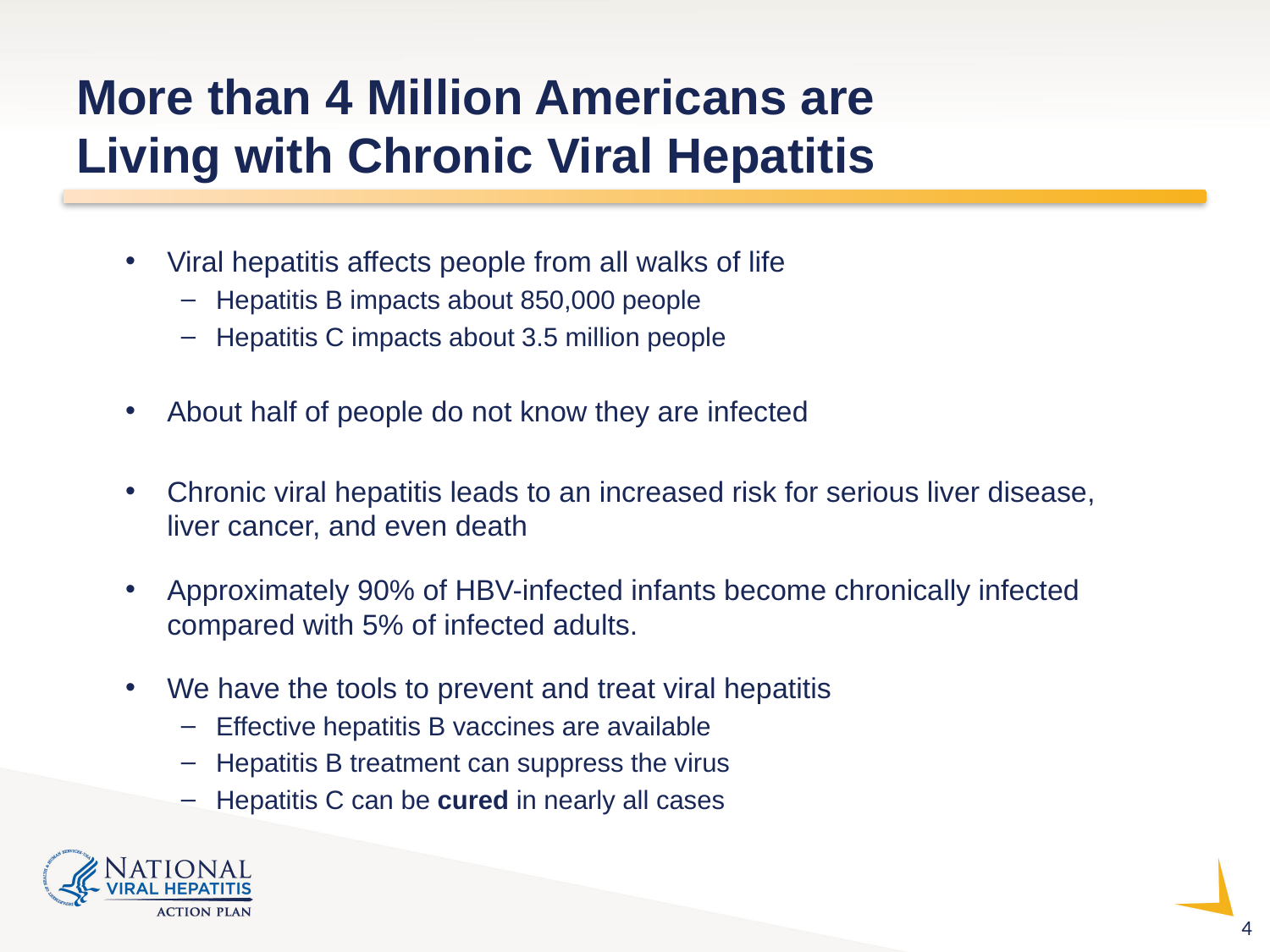

# More than 4 Million Americans are Living with Chronic Viral Hepatitis
Viral hepatitis affects people from all walks of life
Hepatitis B impacts about 850,000 people
Hepatitis C impacts about 3.5 million people

About half of people do not know they are infected

Chronic viral hepatitis leads to an increased risk for serious liver disease, liver cancer, and even death

Approximately 90% of HBV-infected infants become chronically infected compared with 5% of infected adults.

We have the tools to prevent and treat viral hepatitis
Effective hepatitis B vaccines are available
Hepatitis B treatment can suppress the virus
Hepatitis C can be cured in nearly all cases